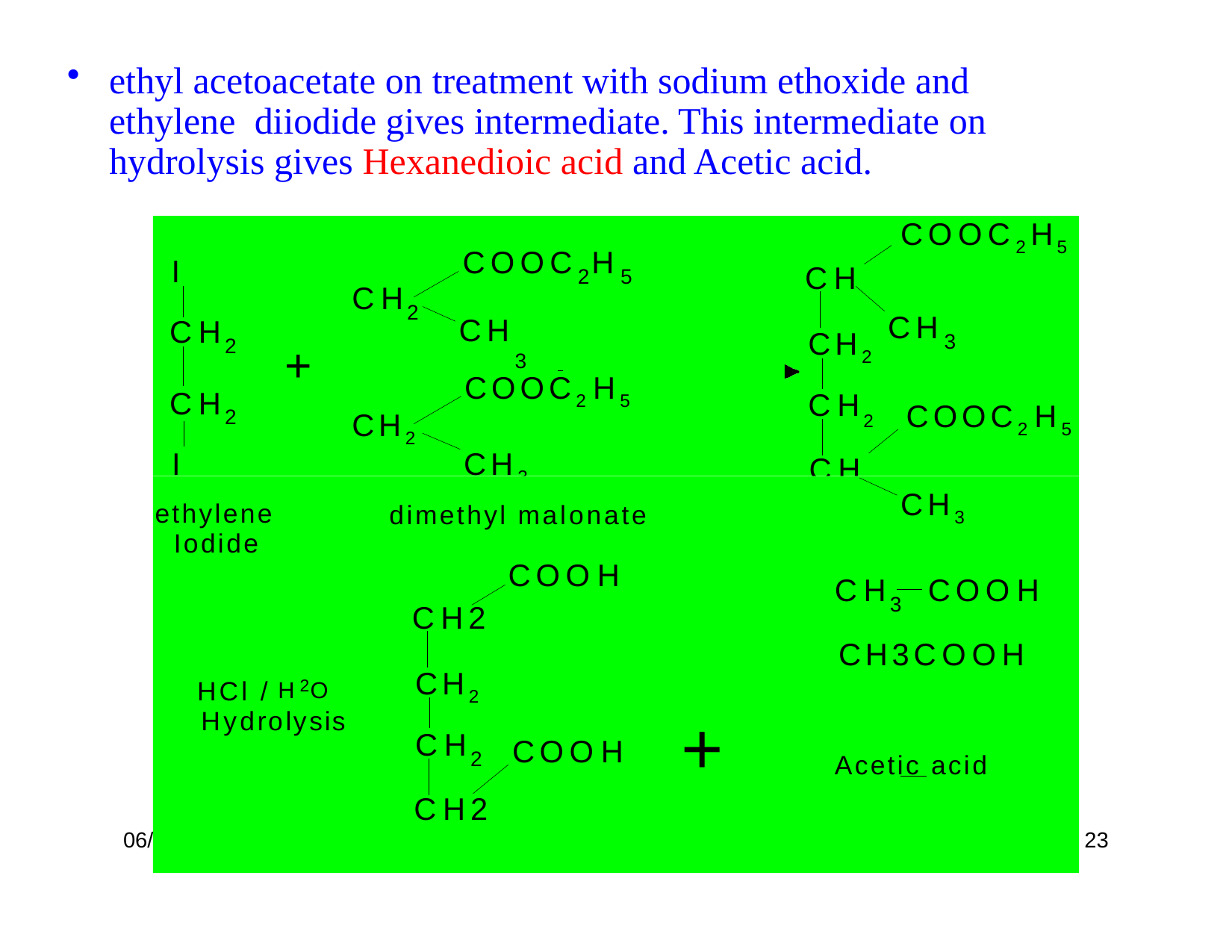

ethyl acetoacetate on treatment with sodium ethoxide and ethylene  diiodide gives intermediate. This intermediate on hydrolysis gives Hexanedioic acid and Acetic acid.
COOC2H5

COOC H

I
CH
2	5

CH

2
CH

CH
CH
CH2
3
2
+
3

COOC2H5
CH3
CH
CH
2	COOC2H5

2
CH2

I
CH

CH3
ethylene  Iodide
dimethyl malonate
COOH
CH	COOH

3

CH2
+

CH3COOH
HCl / H O
CH2
2

Hydrolysis
CH
COOH
2
Acetic acid

CH2
06/
23
02/2019